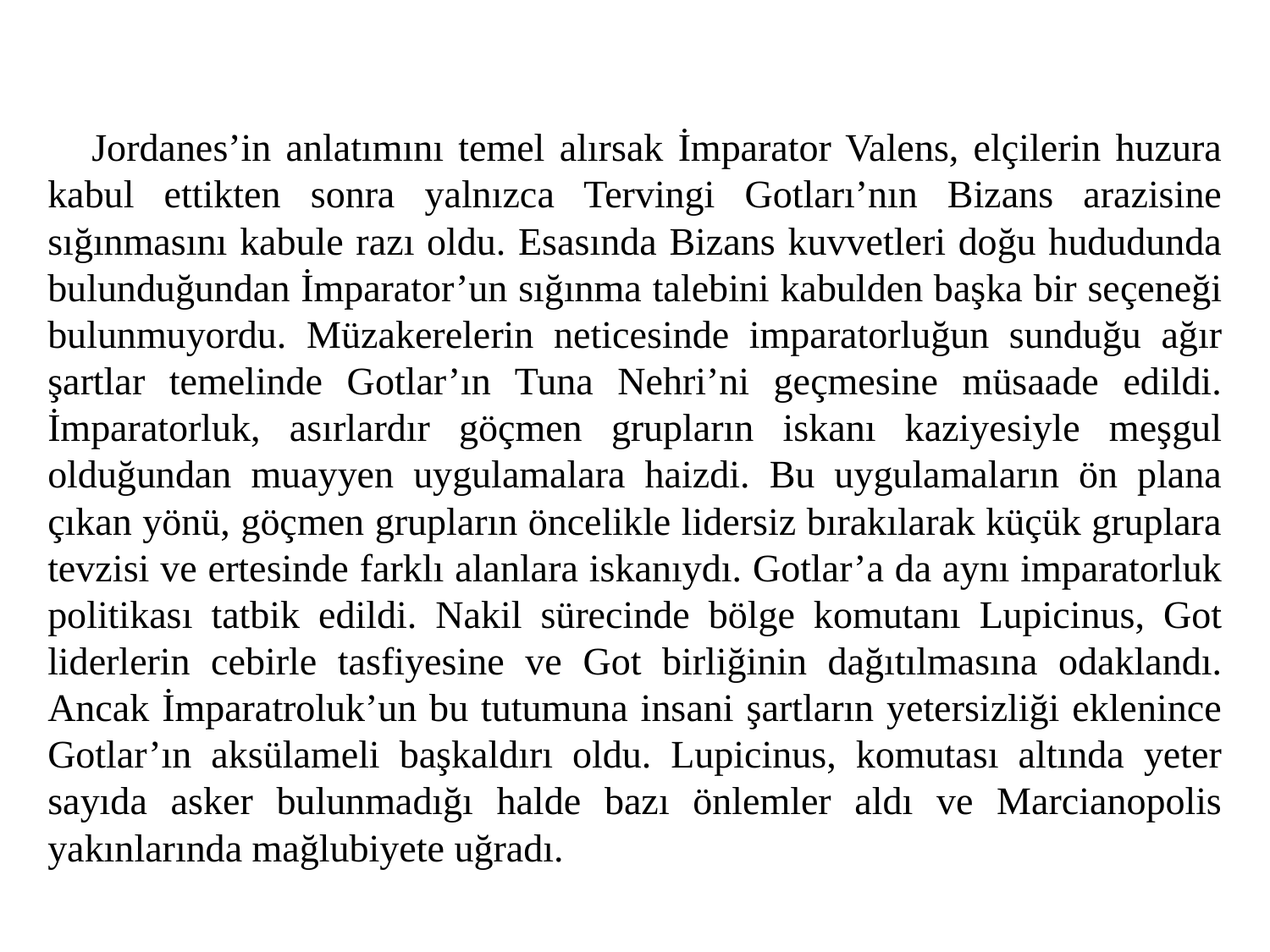

#
   Jordanes’in anlatımını temel alırsak İmparator Valens, elçilerin huzura kabul ettikten sonra yalnızca Tervingi Gotları’nın Bizans arazisine sığınmasını kabule razı oldu. Esasında Bizans kuvvetleri doğu hududunda bulunduğundan İmparator’un sığınma talebini kabulden başka bir seçeneği bulunmuyordu. Müzakerelerin neticesinde imparatorluğun sunduğu ağır şartlar temelinde Gotlar’ın Tuna Nehri’ni geçmesine müsaade edildi. İmparatorluk, asırlardır göçmen grupların iskanı kaziyesiyle meşgul olduğundan muayyen uygulamalara haizdi. Bu uygulamaların ön plana çıkan yönü, göçmen grupların öncelikle lidersiz bırakılarak küçük gruplara tevzisi ve ertesinde farklı alanlara iskanıydı. Gotlar’a da aynı imparatorluk politikası tatbik edildi. Nakil sürecinde bölge komutanı Lupicinus, Got liderlerin cebirle tasfiyesine ve Got birliğinin dağıtılmasına odaklandı. Ancak İmparatroluk’un bu tutumuna insani şartların yetersizliği eklenince Gotlar’ın aksülameli başkaldırı oldu. Lupicinus, komutası altında yeter sayıda asker bulunmadığı halde bazı önlemler aldı ve Marcianopolis yakınlarında mağlubiyete uğradı.